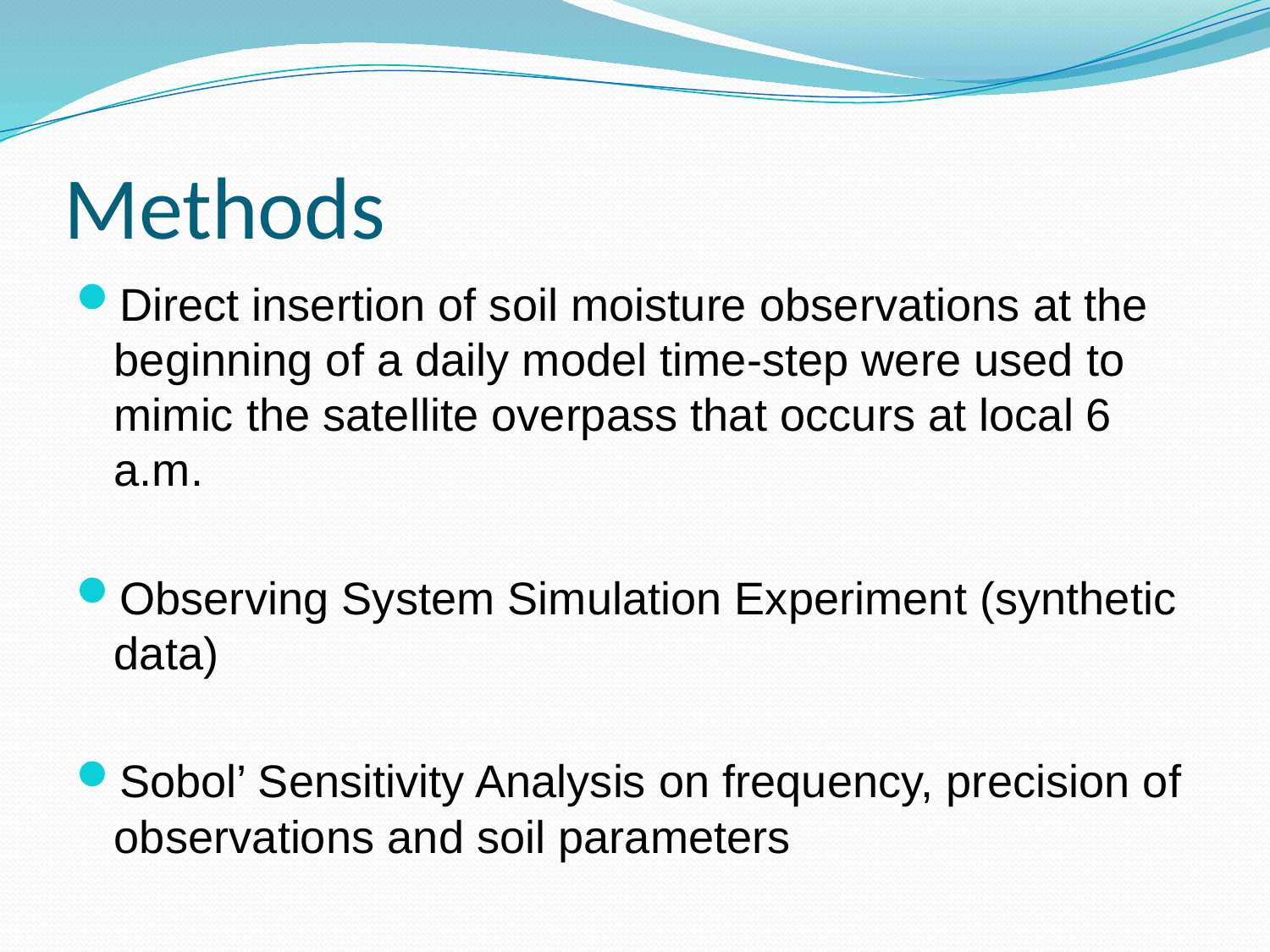

# Methods
Direct insertion of soil moisture observations at the beginning of a daily model time-step were used to mimic the satellite overpass that occurs at local 6 a.m.

Observing System Simulation Experiment (synthetic data)

Sobol’ Sensitivity Analysis on frequency, precision of observations and soil parameters